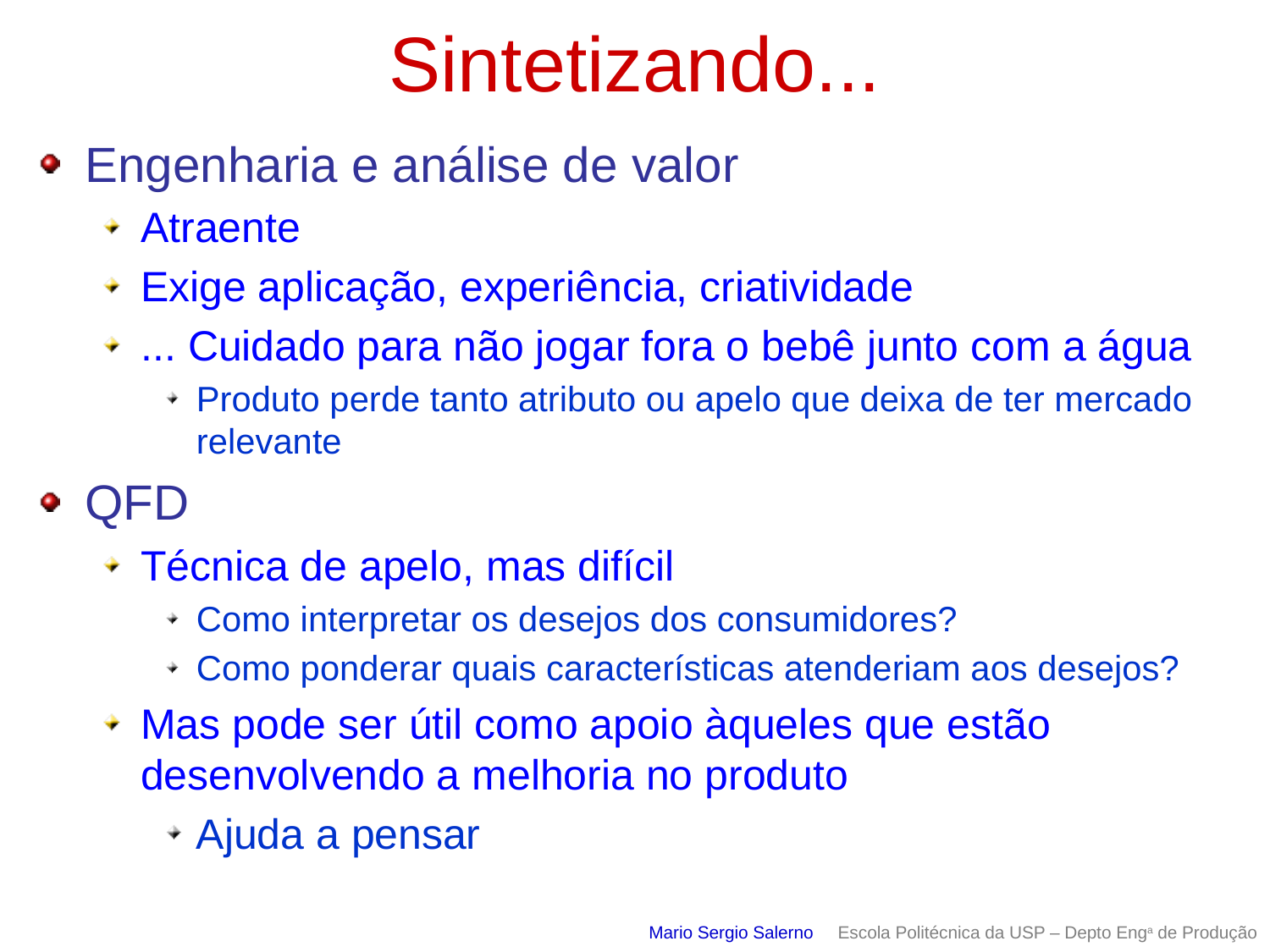

# Sintetizando...
Engenharia e análise de valor
Atraente
Exige aplicação, experiência, criatividade
... Cuidado para não jogar fora o bebê junto com a água
Produto perde tanto atributo ou apelo que deixa de ter mercado relevante
QFD
Técnica de apelo, mas difícil
Como interpretar os desejos dos consumidores?
Como ponderar quais características atenderiam aos desejos?
Mas pode ser útil como apoio àqueles que estão desenvolvendo a melhoria no produto
Ajuda a pensar

Mario Sergio Salerno     Escola Politécnica da USP – Depto Enga de Produção